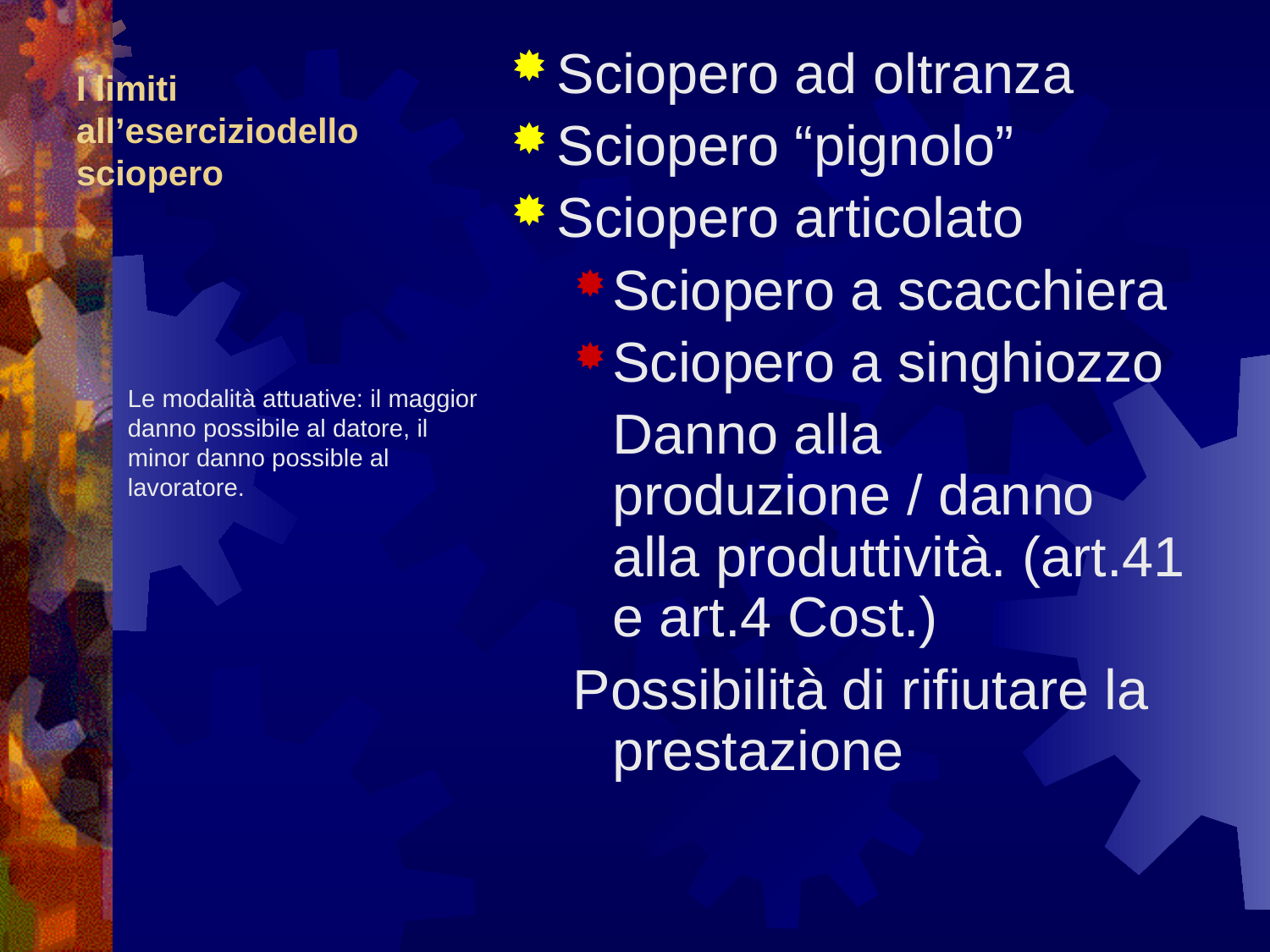

# I limiti all’eserciziodello sciopero
Sciopero ad oltranza
Sciopero “pignolo”
Sciopero articolato
Sciopero a scacchiera
Sciopero a singhiozzo
	Danno alla produzione / danno alla produttività. (art.41 e art.4 Cost.)
Possibilità di rifiutare la prestazione
Le modalità attuative: il maggior danno possibile al datore, il minor danno possible al lavoratore.